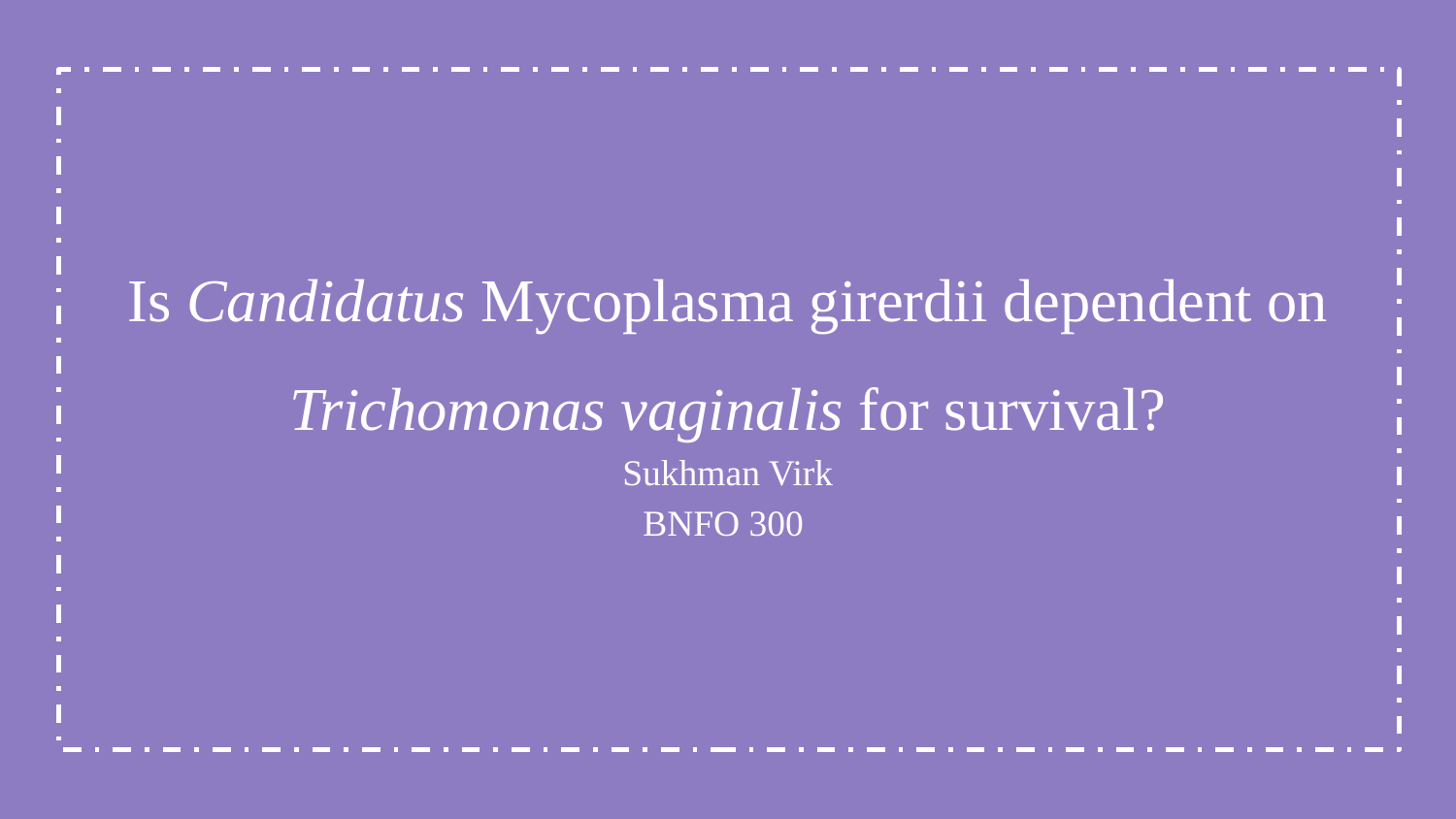

Is Candidatus Mycoplasma girerdii dependent on Trichomonas vaginalis for survival?
Sukhman Virk
BNFO 300